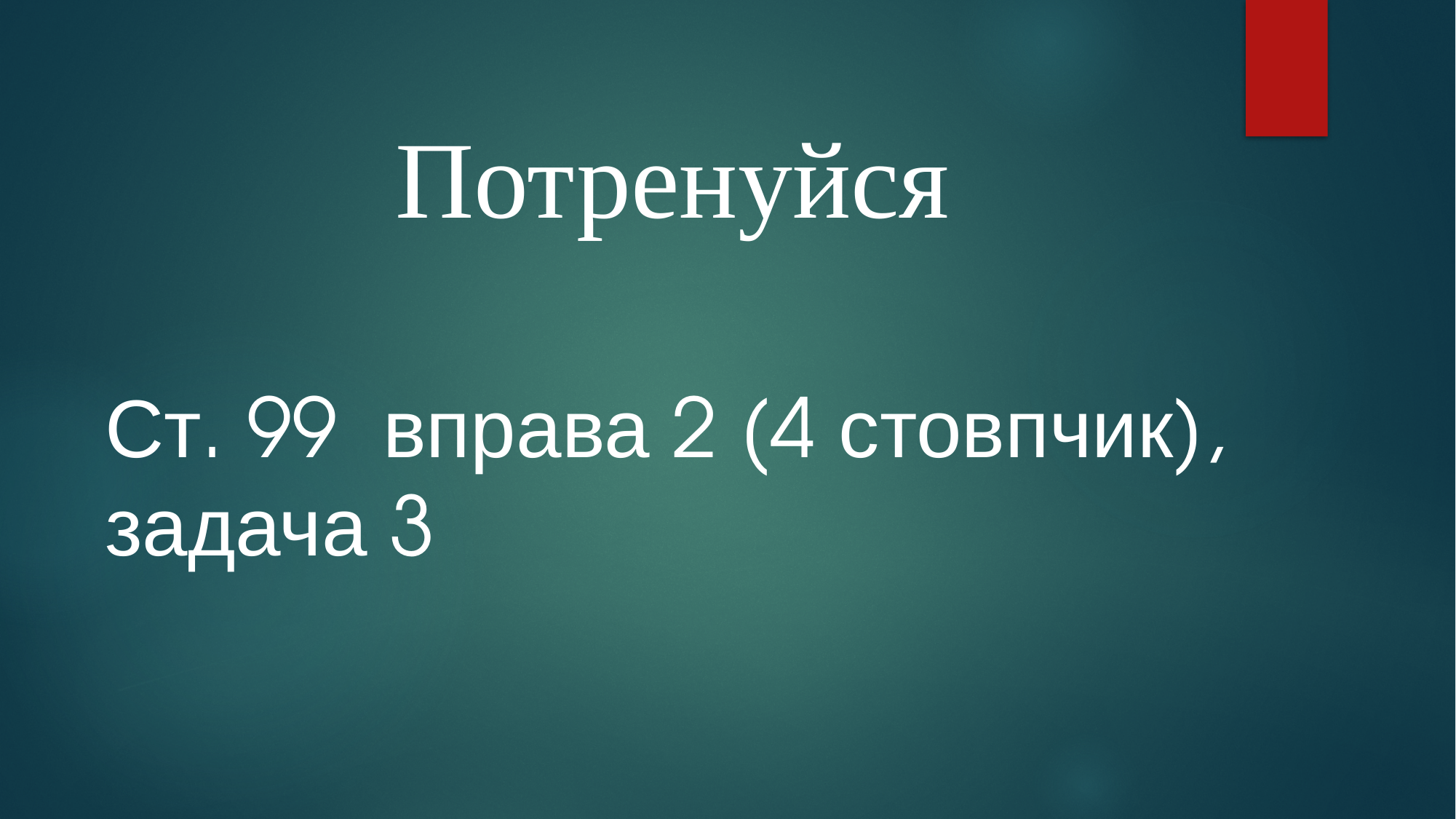

Потренуйся
Ст. 99  вправа 2 (4 стовпчик), задача 3